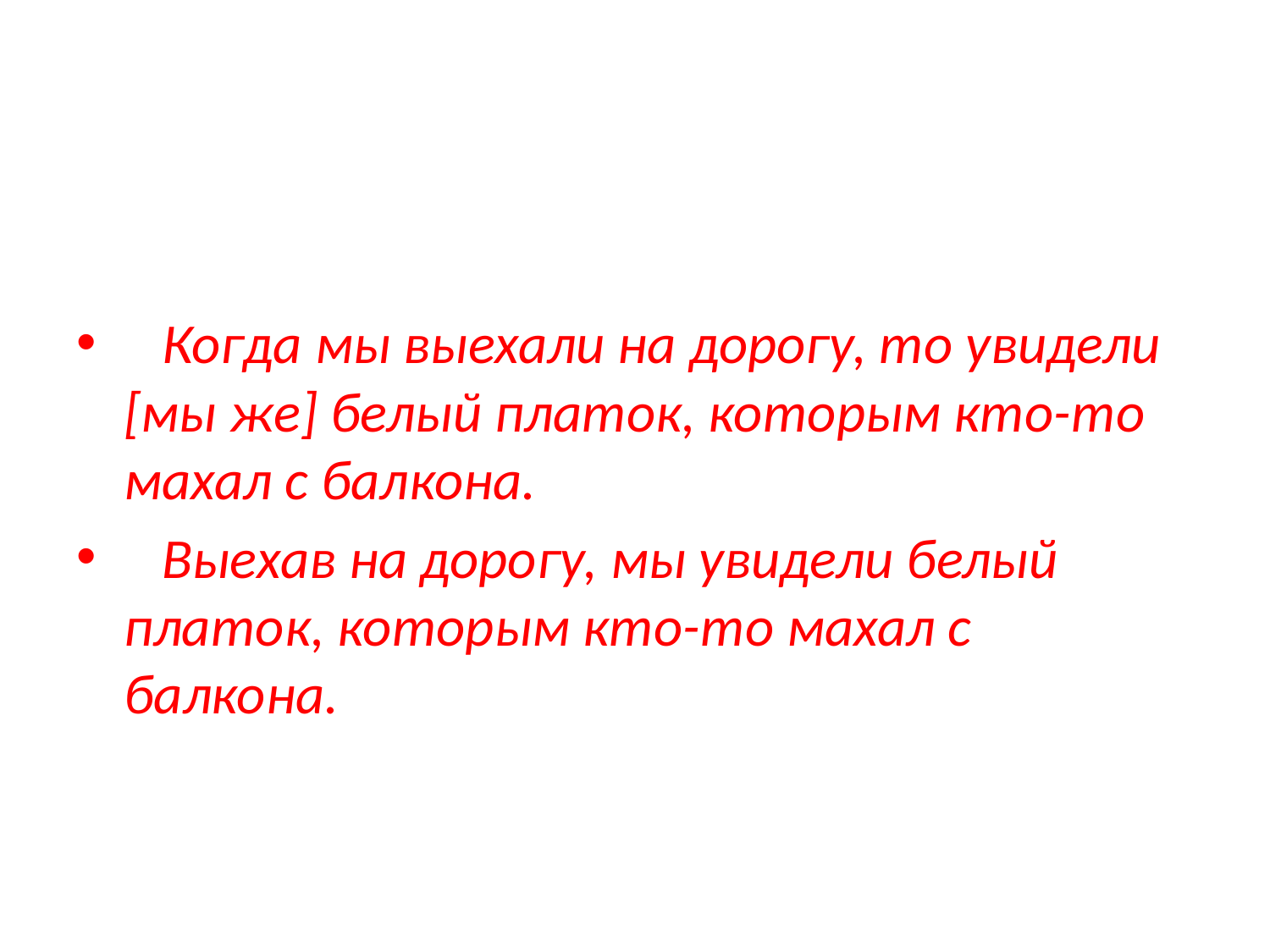

#

   Когда мы выехали на дорогу, то увидели [мы же] белый платок, которым кто-то махал с балкона.
   Выехав на дорогу, мы увидели белый платок, которым кто-то махал с балкона.